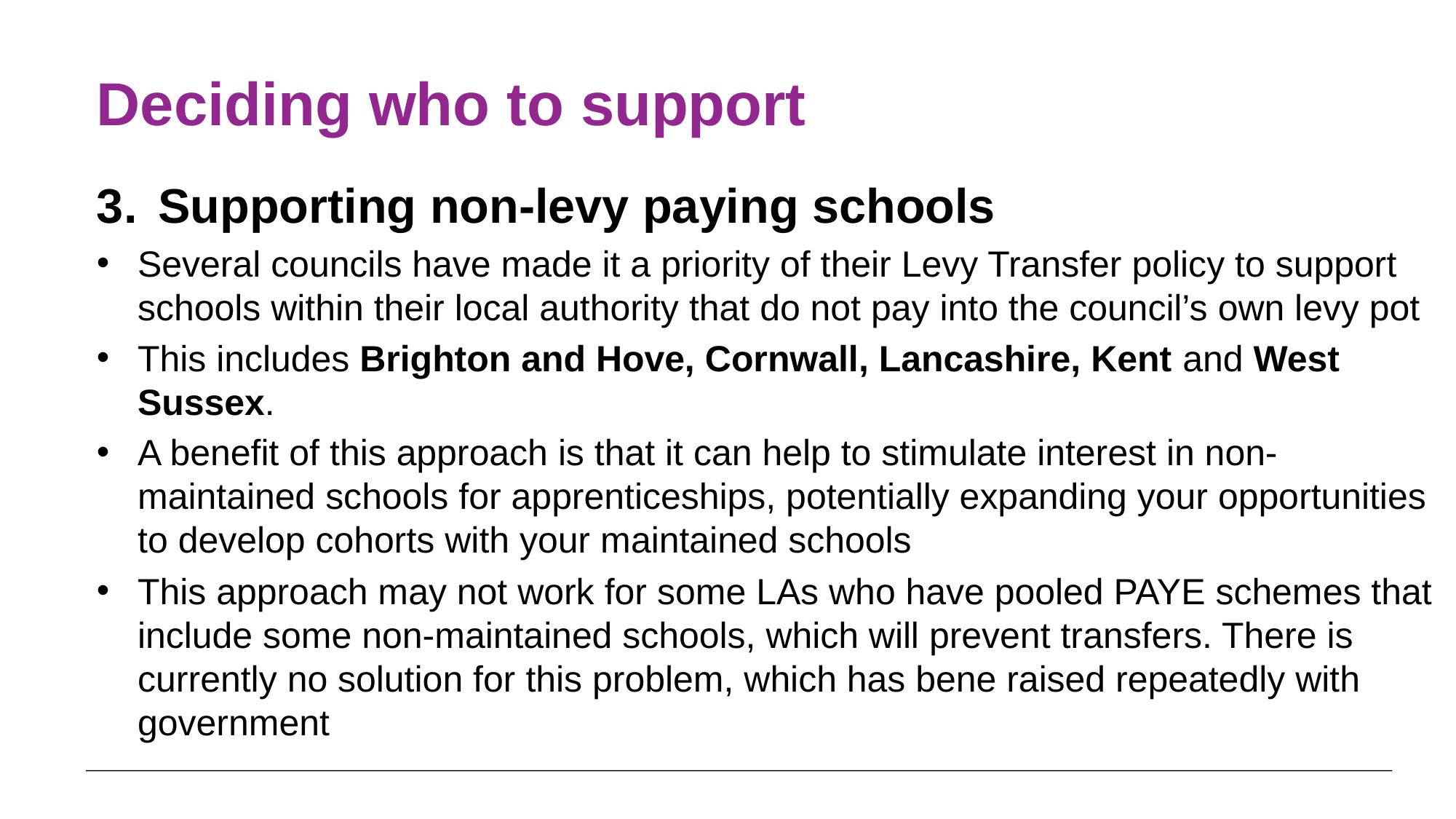

# Deciding who to support
Supporting non-levy paying schools
Several councils have made it a priority of their Levy Transfer policy to support schools within their local authority that do not pay into the council’s own levy pot
This includes Brighton and Hove, Cornwall, Lancashire, Kent and West Sussex.
A benefit of this approach is that it can help to stimulate interest in non-maintained schools for apprenticeships, potentially expanding your opportunities to develop cohorts with your maintained schools
This approach may not work for some LAs who have pooled PAYE schemes that include some non-maintained schools, which will prevent transfers. There is currently no solution for this problem, which has bene raised repeatedly with government